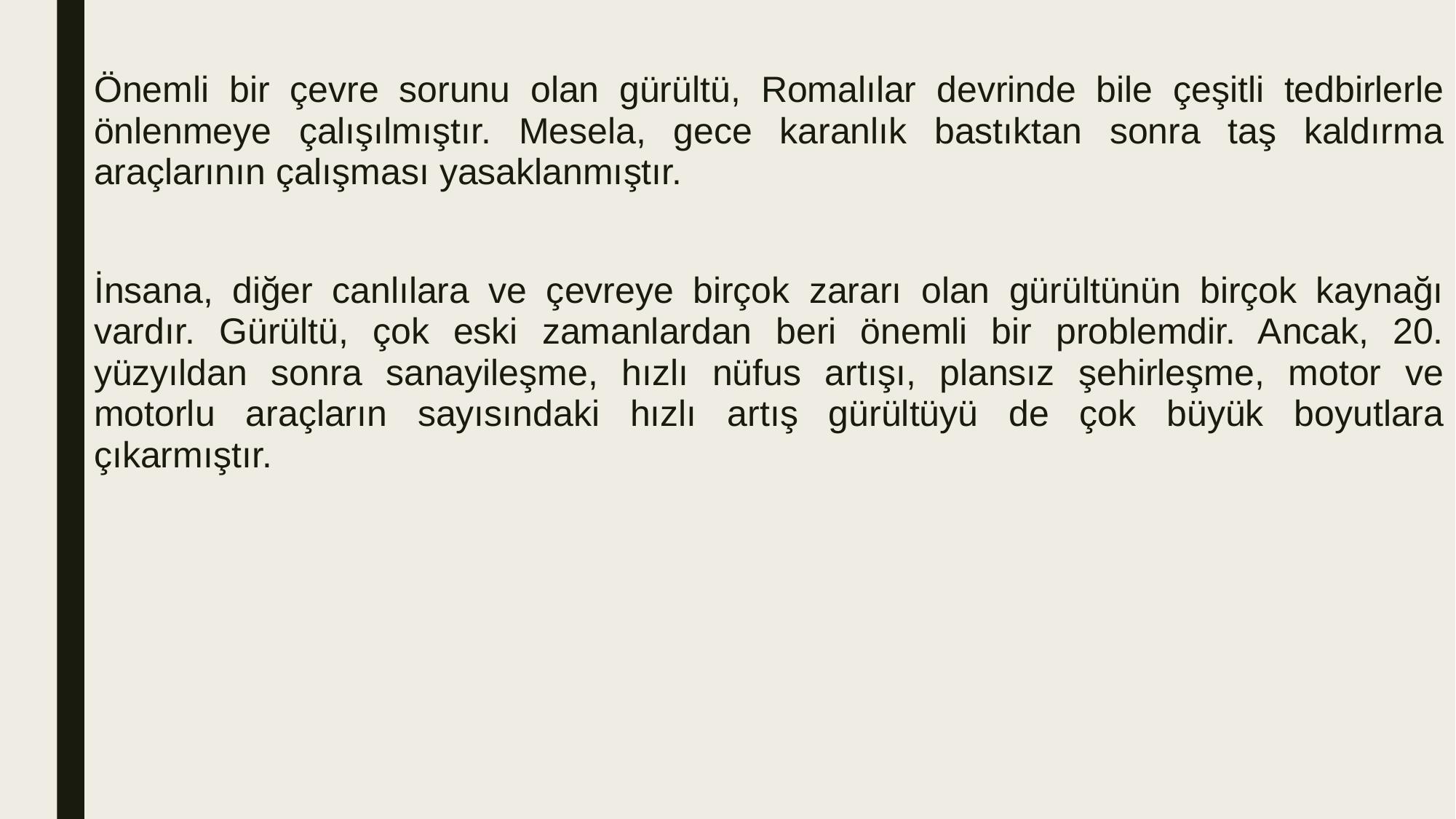

Önemli bir çevre sorunu olan gürültü, Romalılar devrinde bile çeşitli tedbirlerle önlenmeye çalışılmıştır. Mesela, gece karanlık bastıktan sonra taş kaldırma araçlarının çalışması yasaklanmıştır.

İnsana, diğer canlılara ve çevreye birçok zararı olan gürültünün birçok kaynağı vardır. Gürültü, çok eski zamanlardan beri önemli bir problemdir. Ancak, 20. yüzyıldan sonra sanayileşme, hızlı nüfus artışı, plansız şehirleşme, motor ve motorlu araçların sayısındaki hızlı artış gürültüyü de çok büyük boyutlara çıkarmıştır.